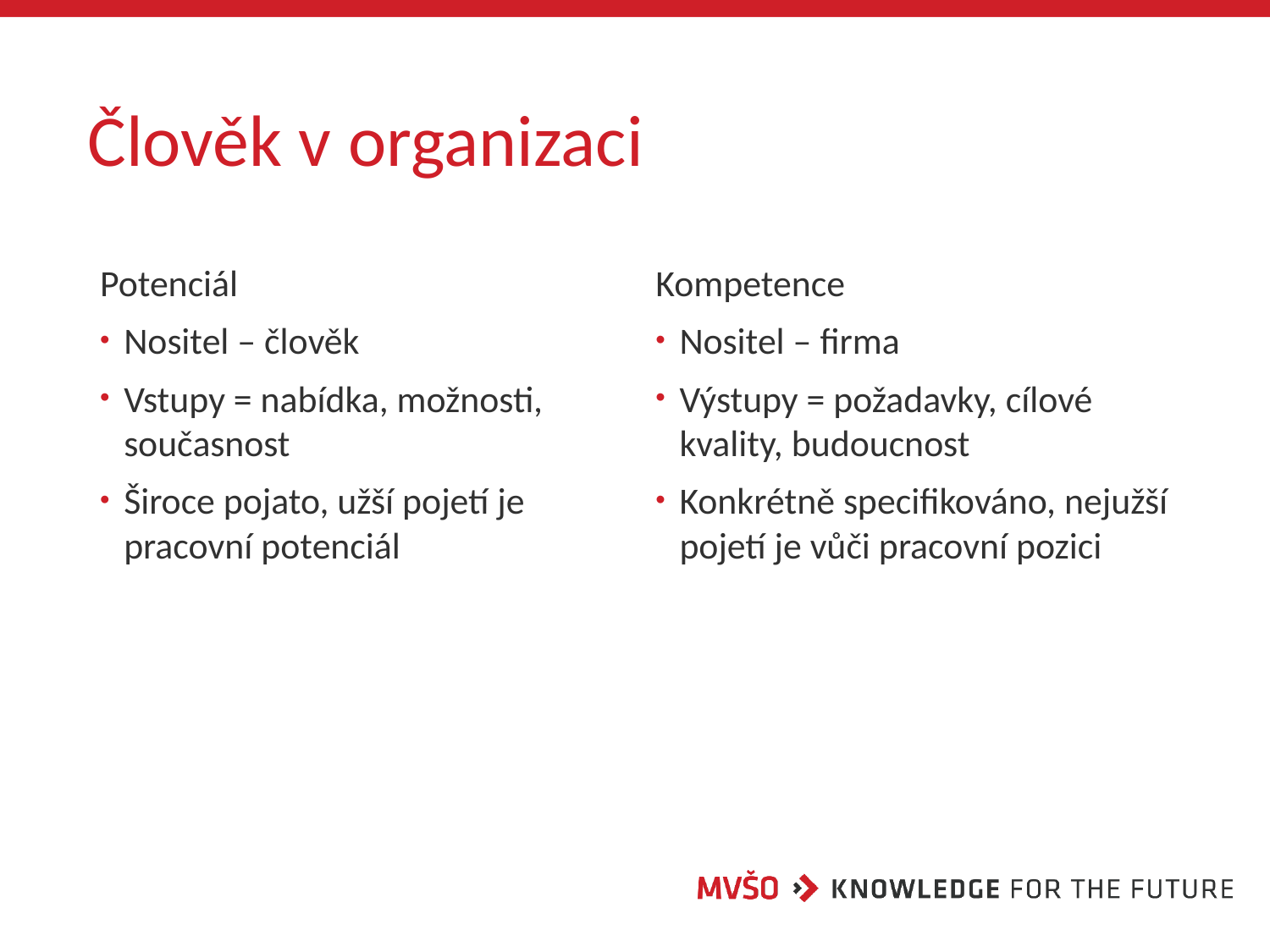

# Člověk v organizaci
Potenciál
Nositel – člověk
Vstupy = nabídka, možnosti, současnost
Široce pojato, užší pojetí je pracovní potenciál

Kompetence
Nositel – firma
Výstupy = požadavky, cílové kvality, budoucnost
Konkrétně specifikováno, nejužší pojetí je vůči pracovní pozici